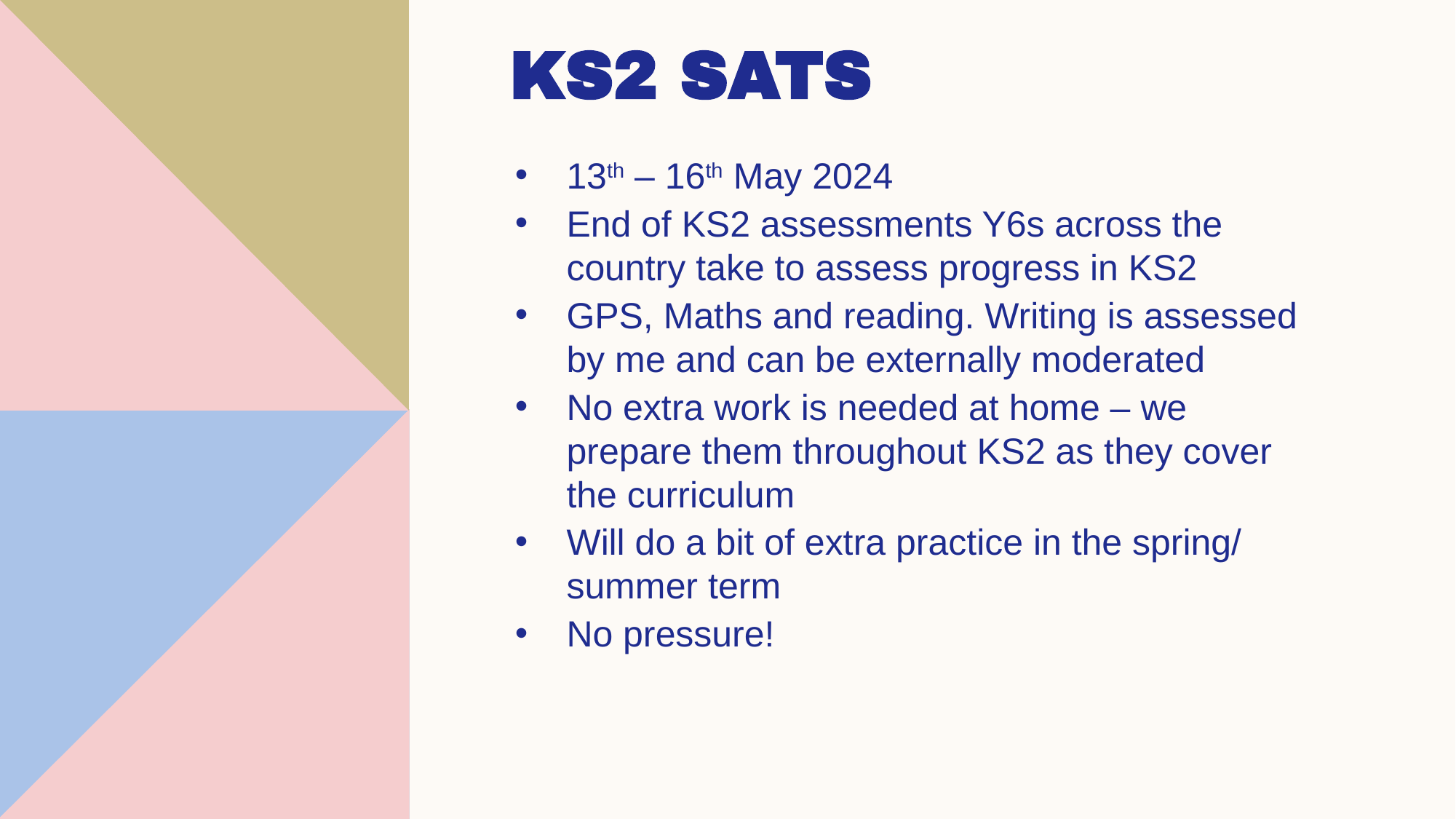

# KS2 SATs
13th – 16th May 2024
End of KS2 assessments Y6s across the country take to assess progress in KS2
GPS, Maths and reading. Writing is assessed by me and can be externally moderated
No extra work is needed at home – we prepare them throughout KS2 as they cover the curriculum
Will do a bit of extra practice in the spring/ summer term
No pressure!